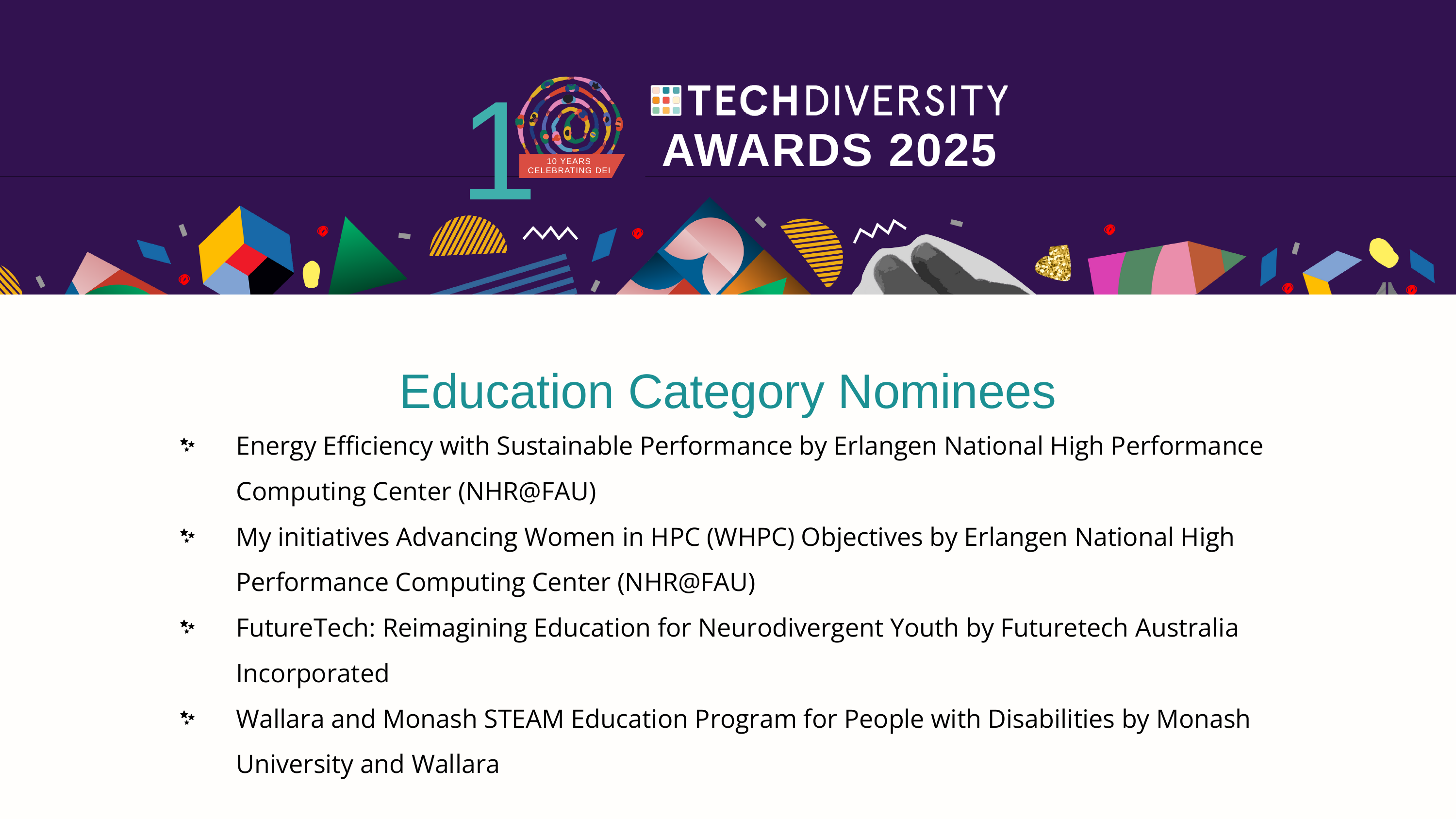

1

AWARDS 2025

10 YEARS CELEBRATING DEI

Education Category Nominees
Energy Efficiency with Sustainable Performance by Erlangen National High Performance Computing Center (NHR@FAU)
My initiatives Advancing Women in HPC (WHPC) Objectives by Erlangen National High Performance Computing Center (NHR@FAU)
FutureTech: Reimagining Education for Neurodivergent Youth by Futuretech Australia Incorporated
Wallara and Monash STEAM Education Program for People with Disabilities by Monash University and Wallara